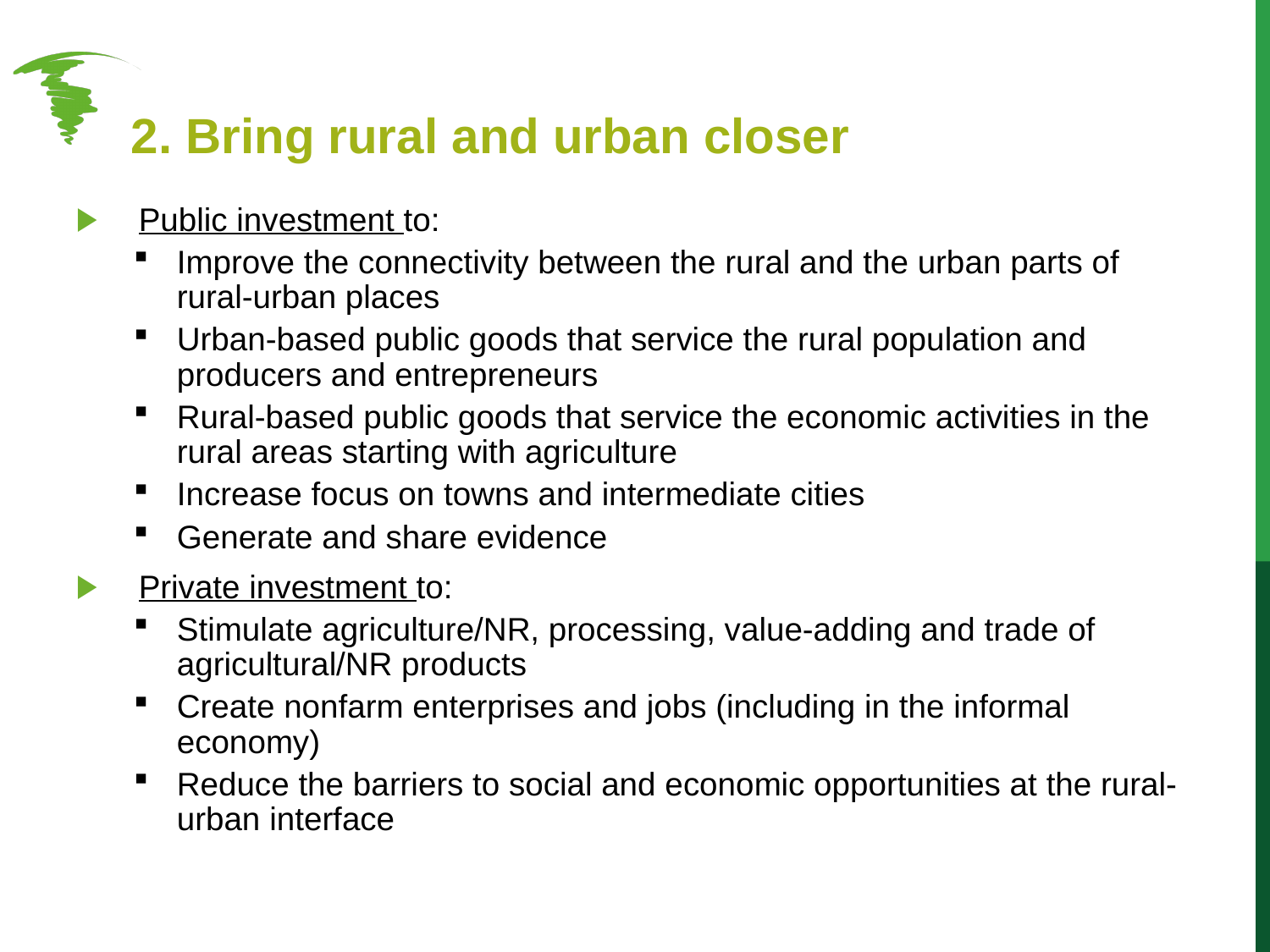

# 2. Bring rural and urban closer
Public investment to:
Improve the connectivity between the rural and the urban parts of rural-urban places
Urban-based public goods that service the rural population and producers and entrepreneurs
Rural-based public goods that service the economic activities in the rural areas starting with agriculture
Increase focus on towns and intermediate cities
Generate and share evidence
Private investment to:
Stimulate agriculture/NR, processing, value-adding and trade of agricultural/NR products
Create nonfarm enterprises and jobs (including in the informal economy)
Reduce the barriers to social and economic opportunities at the rural-urban interface